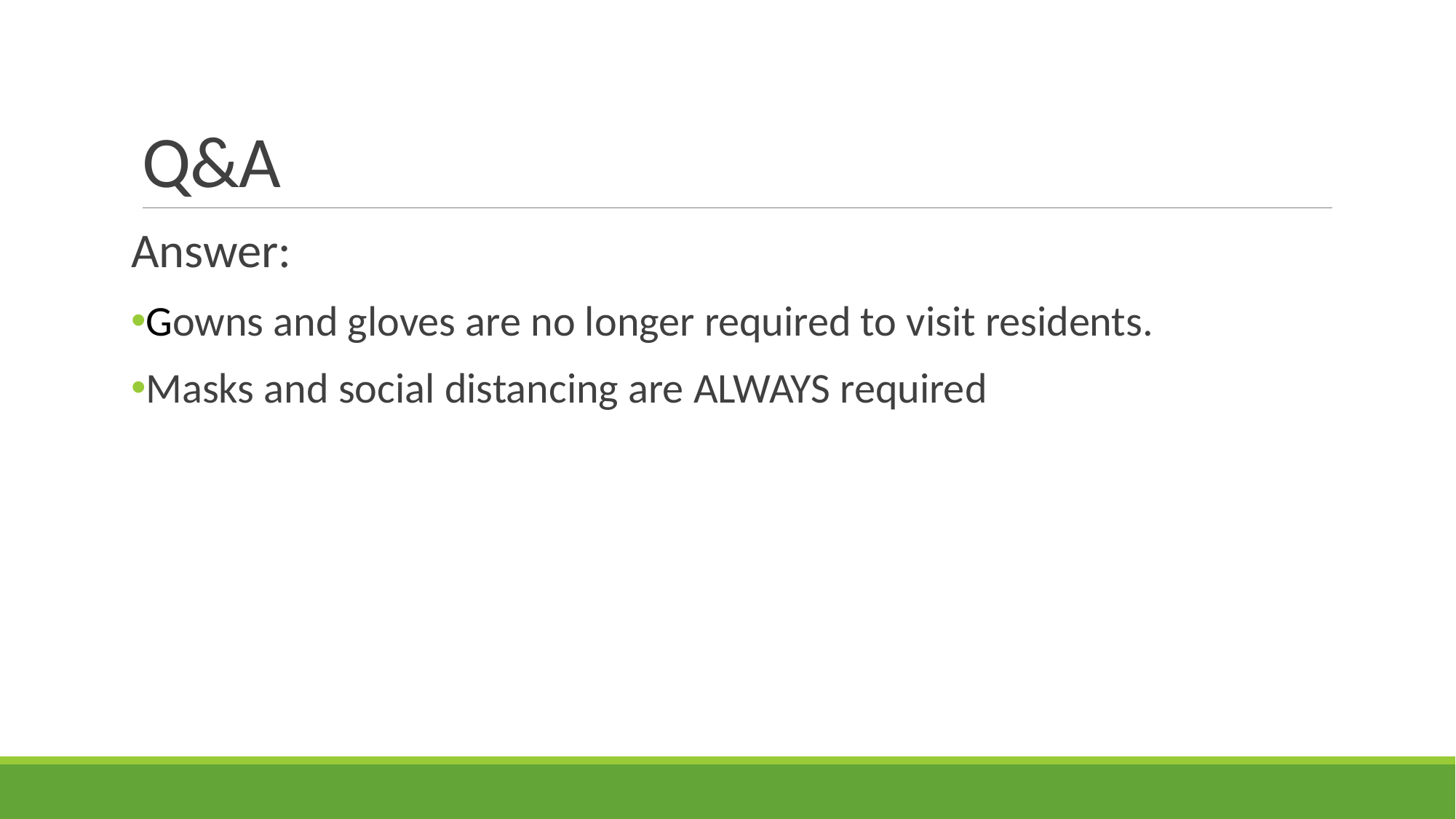

# Q&A
Answer:
Gowns and gloves are no longer required to visit residents.
Masks and social distancing are ALWAYS required